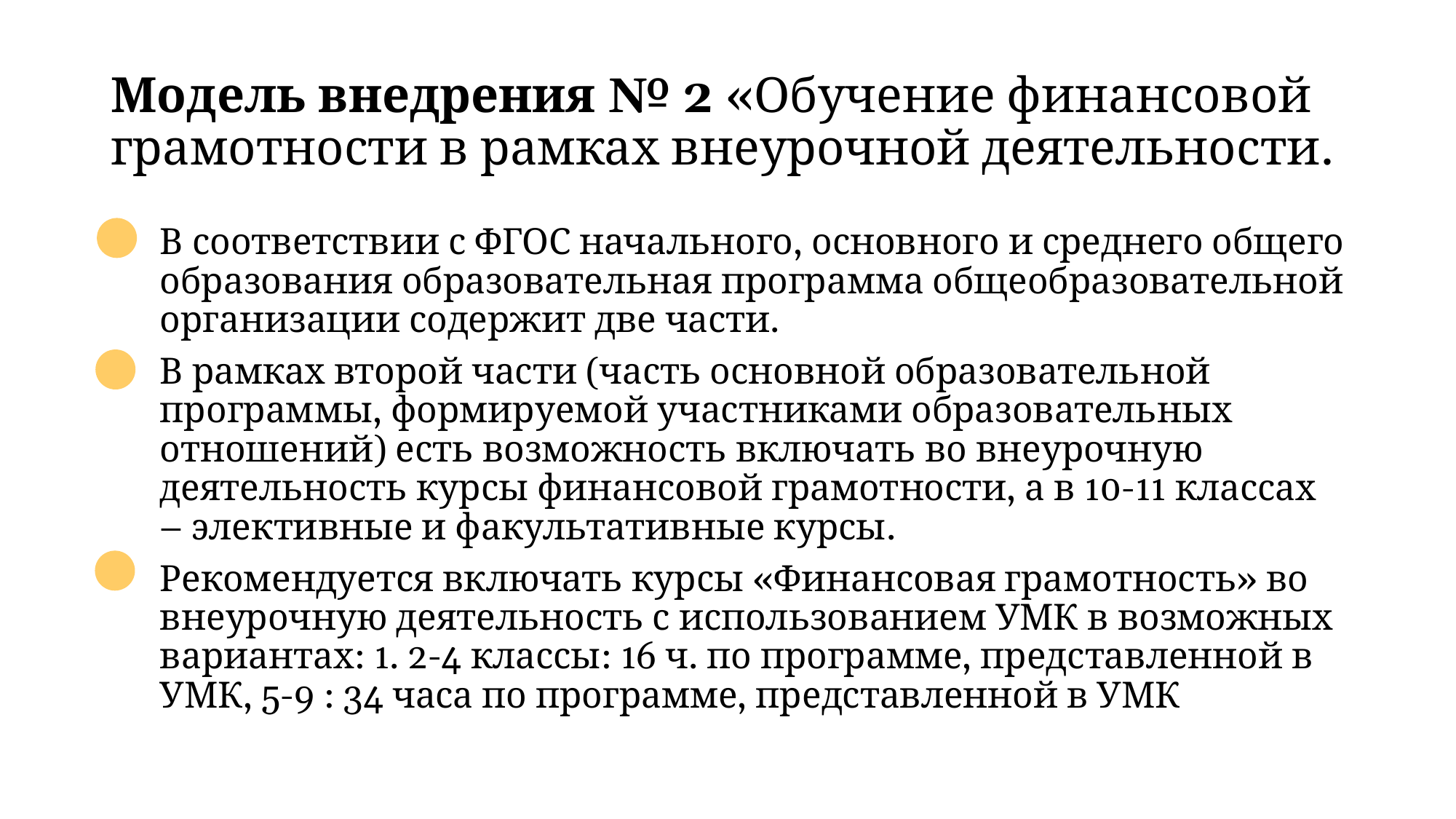

# Модель внедрения № 2 «Обучение финансовой грамотности в рамках внеурочной деятельности.

В соответствии с ФГОС начального, основного и среднего общего образования образовательная программа общеобразовательной организации содержит две части.
В рамках второй части (часть основной образовательной программы, формируемой участниками образовательных отношений) есть возможность включать во внеурочную деятельность курсы финансовой грамотности, а в 10-11 классах – элективные и факультативные курсы.
Рекомендуется включать курсы «Финансовая грамотность» во внеурочную деятельность с использованием УМК в возможных вариантах: 1. 2-4 классы: 16 ч. по программе, представленной в УМК, 5-9 : 34 часа по программе, представленной в УМК